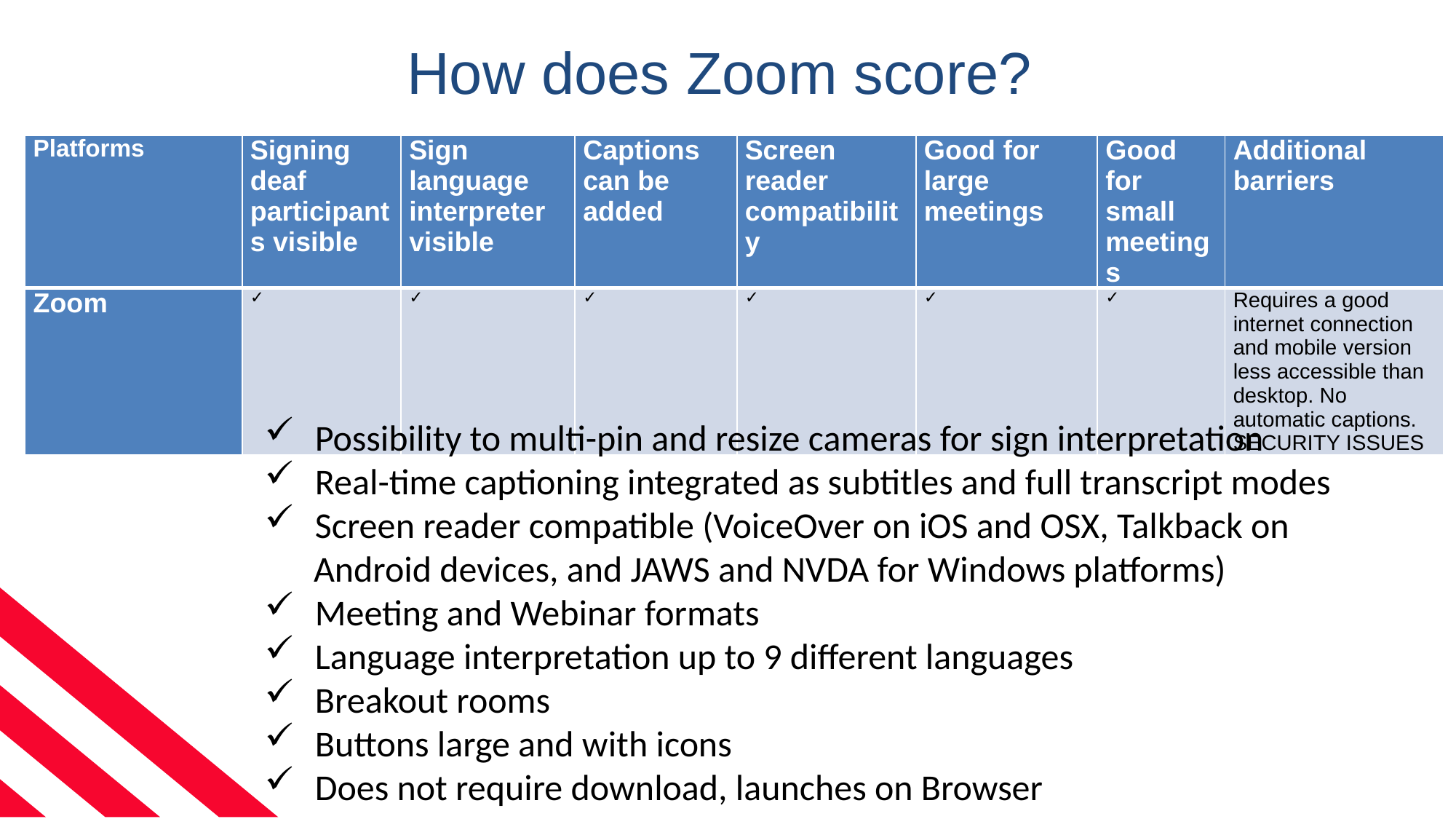

# How does Zoom score?
| Platforms | Signing deaf participants visible | Sign language interpreter visible | Captions can be added | Screen reader compatibility | Good for large meetings | Good for small meetings | Additional barriers |
| --- | --- | --- | --- | --- | --- | --- | --- |
| Zoom | ✓ | ✓ | ✓ | ✓ | ✓ | ✓ | Requires a good internet connection and mobile version less accessible than desktop. No automatic captions. SECURITY ISSUES |
  Possibility to multi-pin and resize cameras for sign interpretation
  Real-time captioning integrated as subtitles and full transcript modes
  Screen reader compatible (VoiceOver on iOS and OSX, Talkback on
      Android devices, and JAWS and NVDA for Windows platforms)
  Meeting and Webinar formats
  Language interpretation up to 9 different languages
  Breakout rooms
  Buttons large and with icons
  Does not require download, launches on Browser